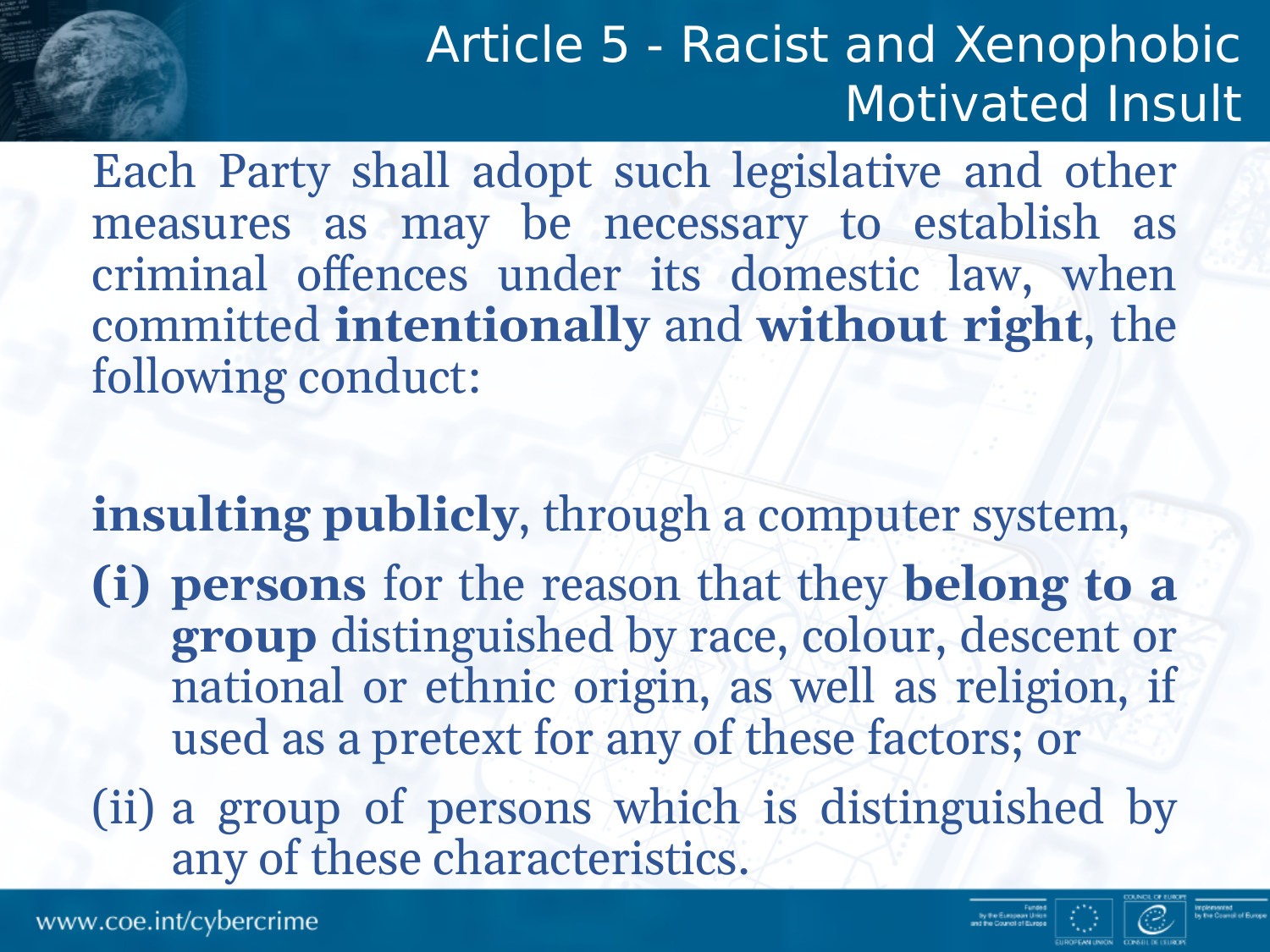

Article 5 - Racist and Xenophobic Motivated Insult
Each Party shall adopt such legislative and other measures as may be necessary to establish as criminal offences under its domestic law, when committed intentionally and without right, the following conduct:

insulting publicly, through a computer system,
persons for the reason that they belong to a group distinguished by race, colour, descent or national or ethnic origin, as well as religion, if used as a pretext for any of these factors; or
a group of persons which is distinguished by any of these characteristics.